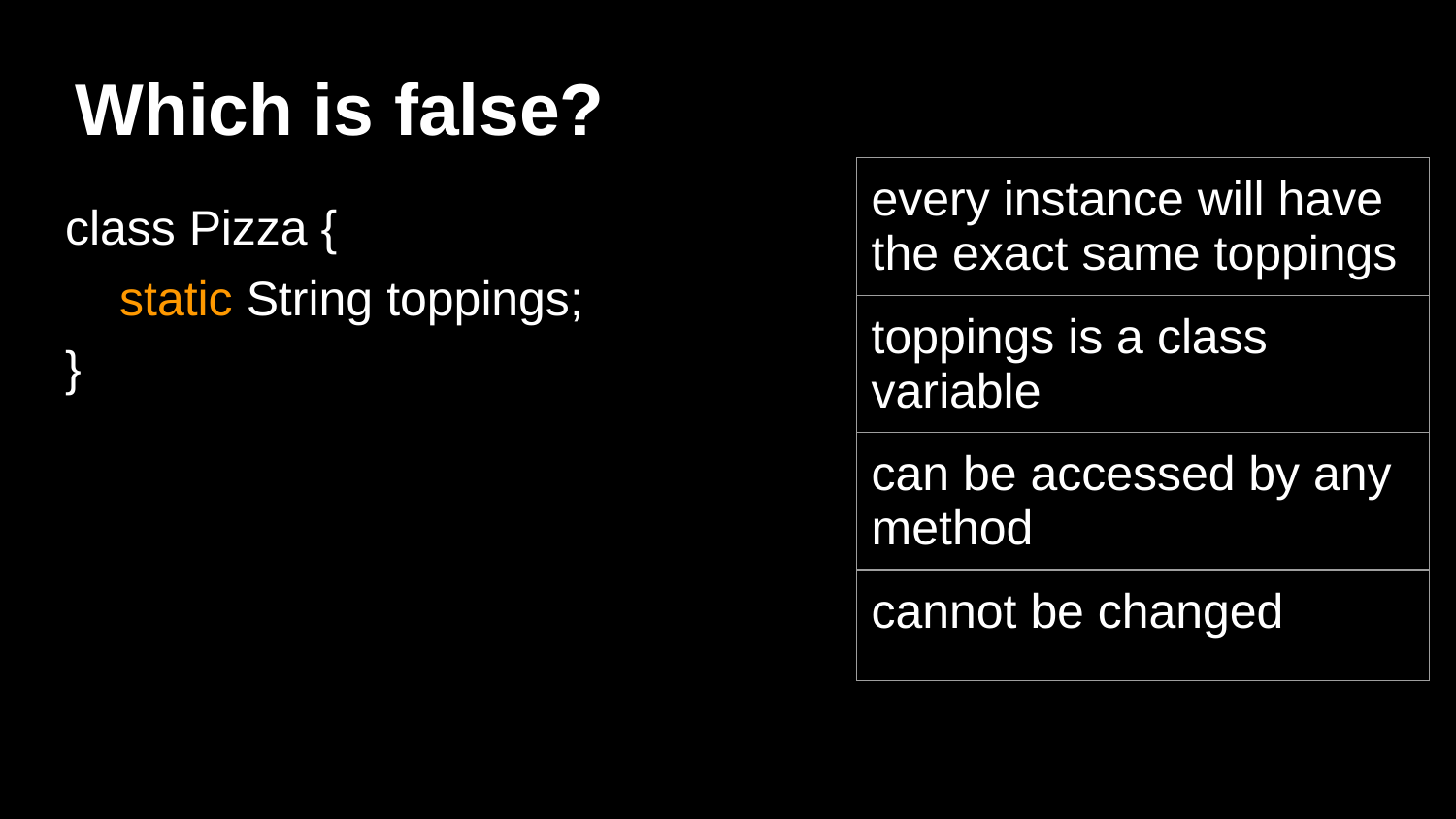

# Which is false?
| every instance will have the exact same toppings |
| --- |
| toppings is a class variable |
| can be accessed by any method |
| cannot be changed |
class Pizza {
    static String toppings;
}